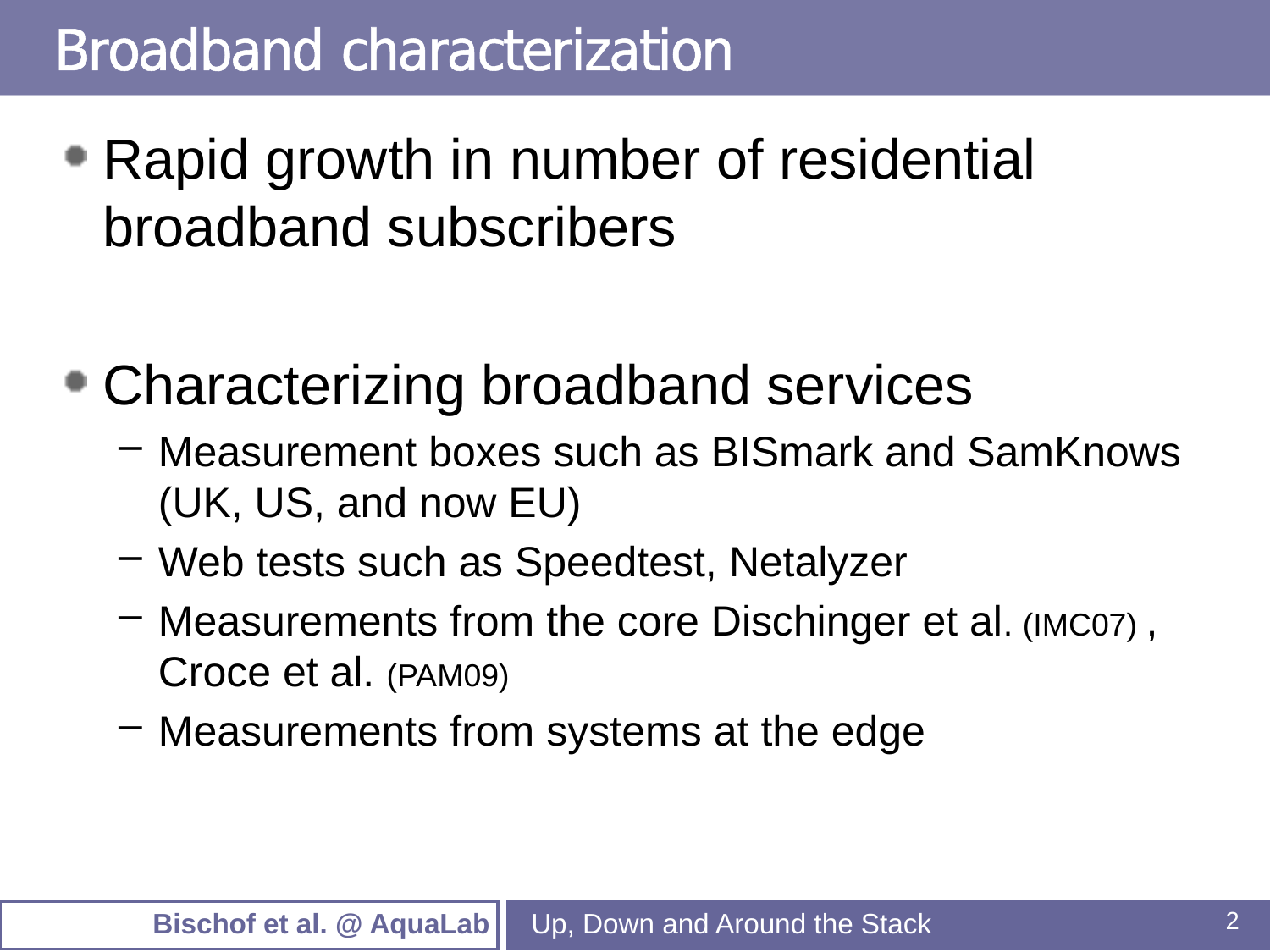

# Broadband characterization
Rapid growth in number of residential broadband subscribers

Characterizing broadband services
Measurement boxes such as BISmark and SamKnows (UK, US, and now EU)
Web tests such as Speedtest, Netalyzer
Measurements from the core Dischinger et al. (IMC07) , Croce et al. (PAM09)
Measurements from systems at the edge
Up, Down and Around the Stack